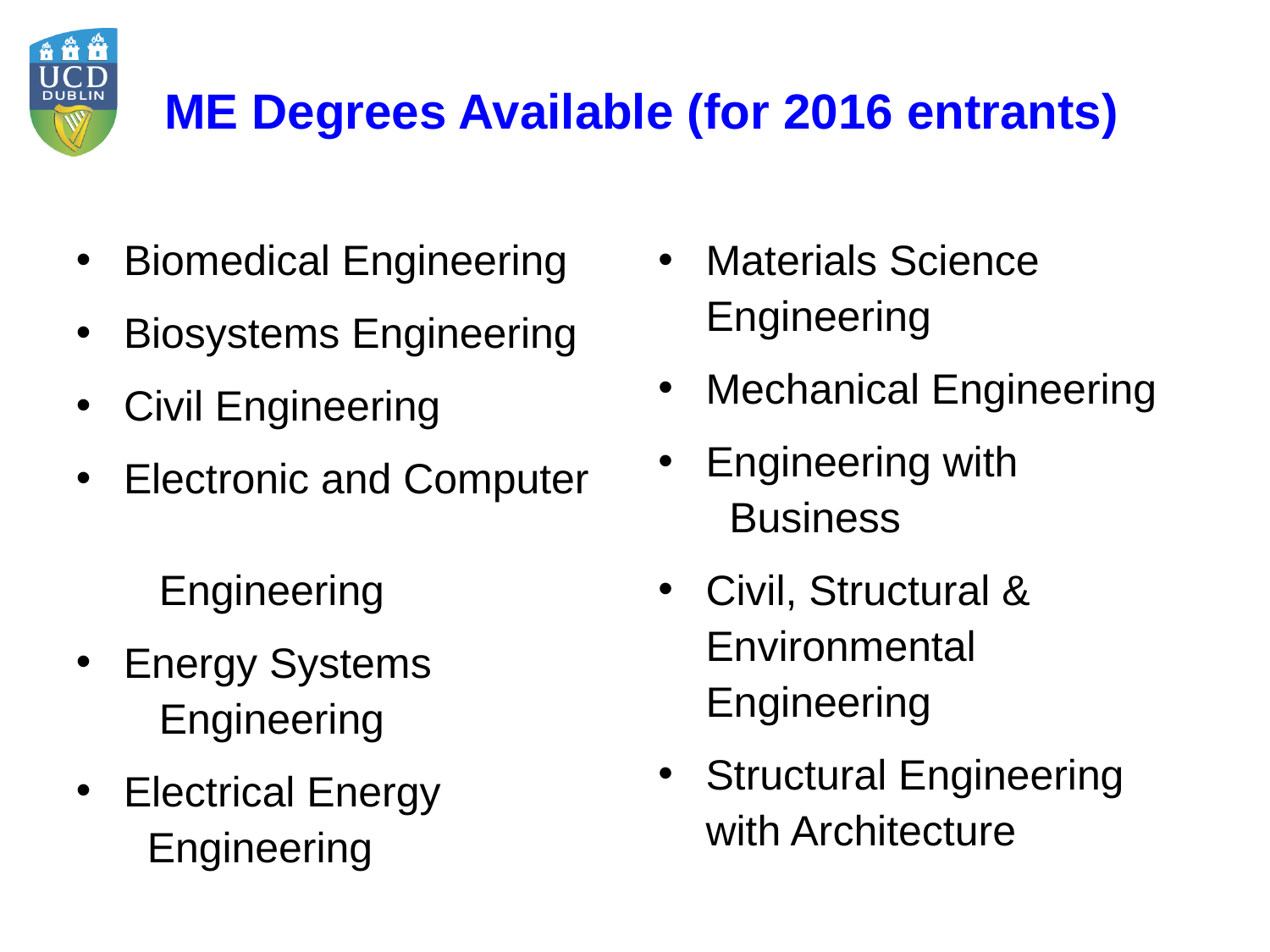

# ME Degrees Available (for 2016 entrants)
Biomedical Engineering
Biosystems Engineering
Civil Engineering
Electronic and Computer
   Engineering
Energy Systems
   Engineering
Electrical Energy
  Engineering

Materials Science Engineering
Mechanical Engineering
Engineering with
  Business
Civil, Structural & Environmental Engineering
Structural Engineering with Architecture